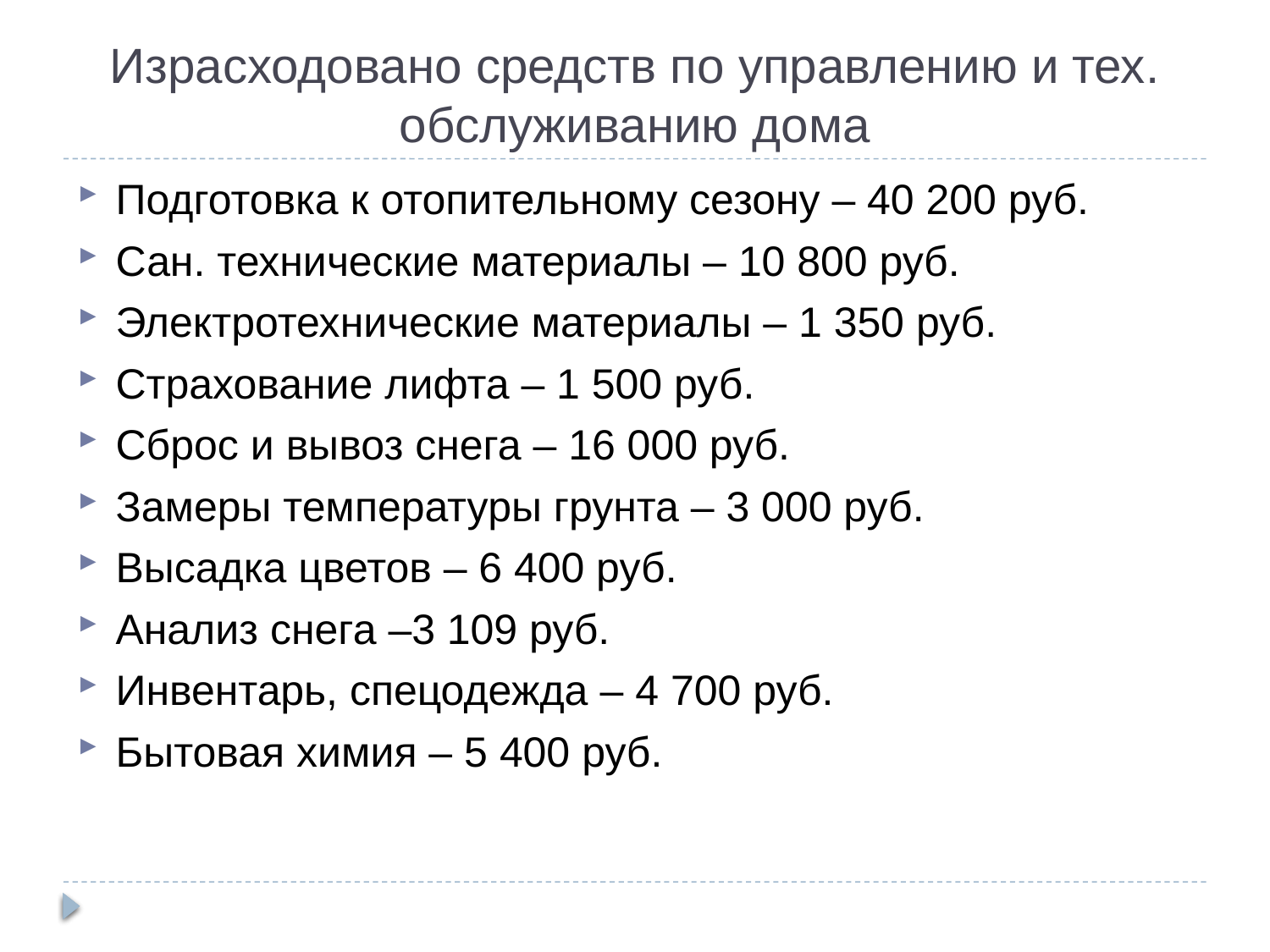

Израсходовано средств по управлению и тех. обслуживанию дома
Подготовка к отопительному сезону – 40 200 руб.
Сан. технические материалы – 10 800 руб.
Электротехнические материалы – 1 350 руб.
Страхование лифта – 1 500 руб.
Сброс и вывоз снега – 16 000 руб.
Замеры температуры грунта – 3 000 руб.
Высадка цветов – 6 400 руб.
Анализ снега –3 109 руб.
Инвентарь, спецодежда – 4 700 руб.
Бытовая химия – 5 400 руб.